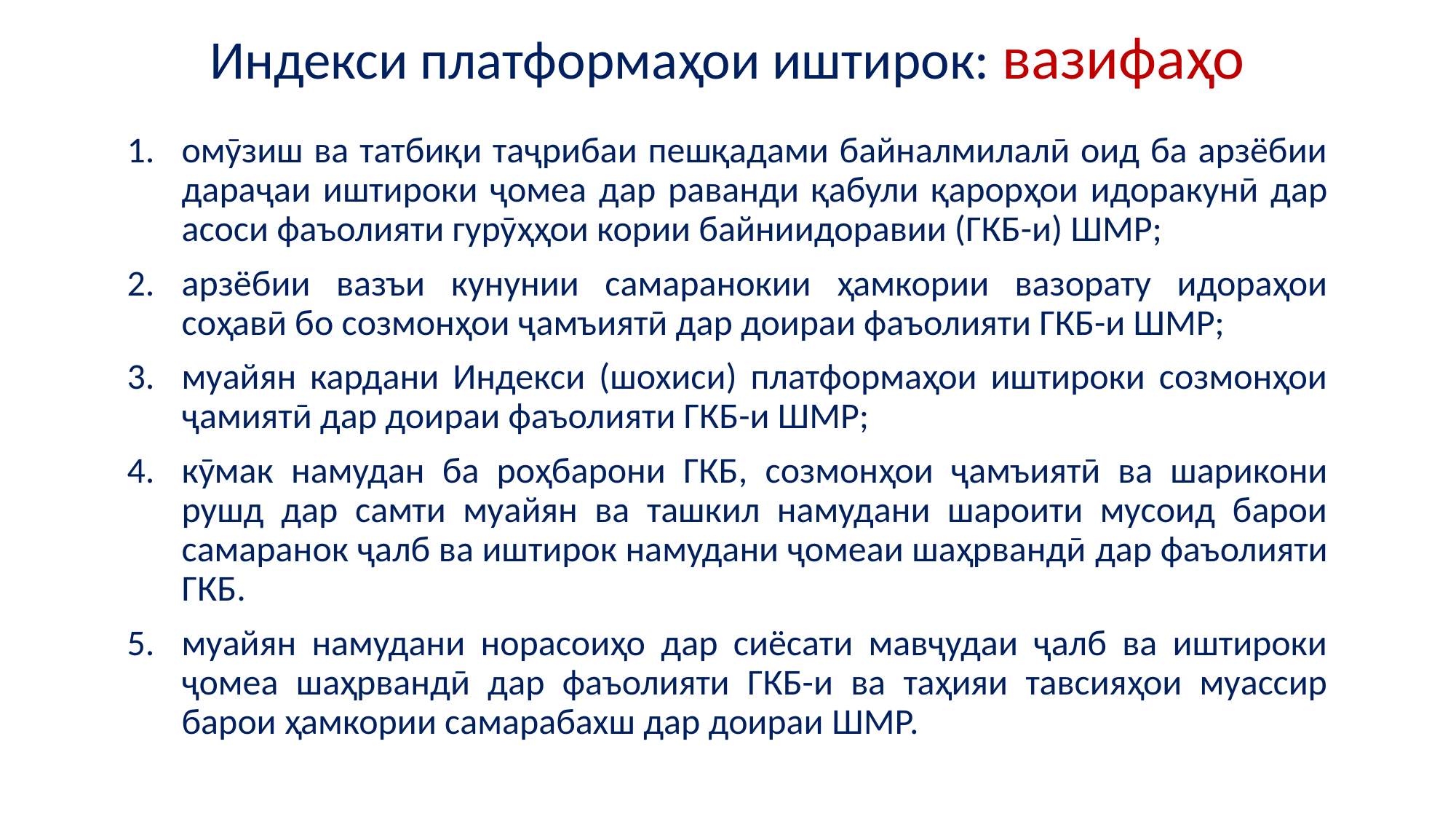

# Индекси платформаҳои иштирок: вазифаҳо
омӯзиш ва татбиқи таҷрибаи пешқадами байналмилалӣ оид ба арзёбии дараҷаи иштироки ҷомеа дар раванди қабули қарорҳои идоракунӣ дар асоси фаъолияти гурӯҳҳои кории байниидоравии (ГКБ-и) ШМР;
арзёбии вазъи кунунии самаранокии ҳамкории вазорату идораҳои соҳавӣ бо созмонҳои ҷамъиятӣ дар доираи фаъолияти ГКБ-и ШМР;
муайян кардани Индекси (шохиси) платформаҳои иштироки созмонҳои ҷамиятӣ дар доираи фаъолияти ГКБ-и ШМР;
кӯмак намудан ба роҳбарони ГКБ, созмонҳои ҷамъиятӣ ва шарикони рушд дар самти муайян ва ташкил намудани шароити мусоид барои самаранок ҷалб ва иштирок намудани ҷомеаи шаҳрвандӣ дар фаъолияти ГКБ.
муайян намудани норасоиҳо дар сиёсати мавҷудаи ҷалб ва иштироки ҷомеа шаҳрвандӣ дар фаъолияти ГКБ-и ва таҳияи тавсияҳои муассир барои ҳамкории самарабахш дар доираи ШМР.